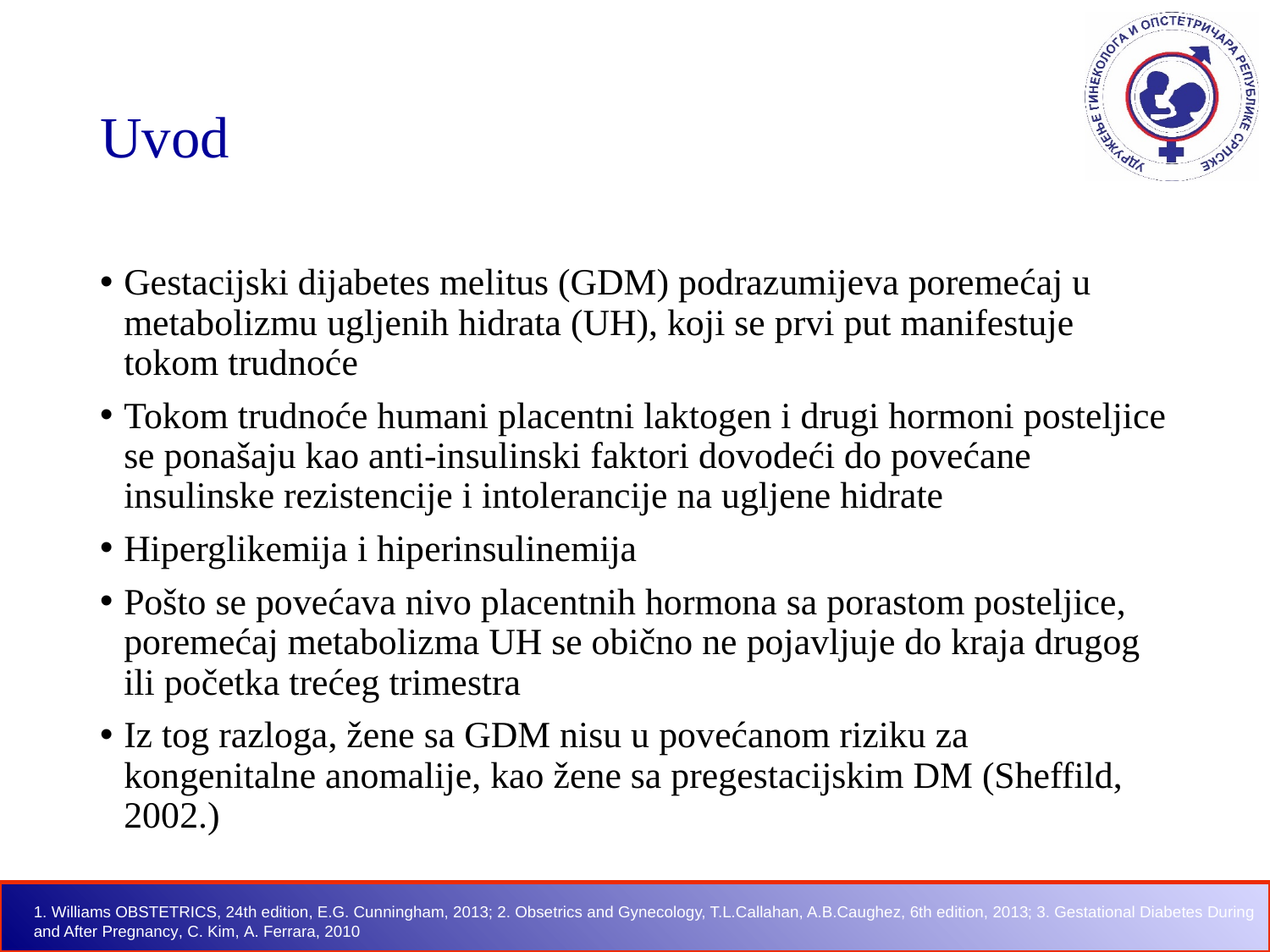

# Uvod
Gestacijski dijabetes melitus (GDM) podrazumijeva poremećaj u metabolizmu ugljenih hidrata (UH), koji se prvi put manifestuje tokom trudnoće
Tokom trudnoće humani placentni laktogen i drugi hormoni posteljice se ponašaju kao anti-insulinski faktori dovodeći do povećane insulinske rezistencije i intolerancije na ugljene hidrate
Hiperglikemija i hiperinsulinemija
Pošto se povećava nivo placentnih hormona sa porastom posteljice, poremećaj metabolizma UH se obično ne pojavljuje do kraja drugog ili početka trećeg trimestra
Iz tog razloga, žene sa GDM nisu u povećanom riziku za kongenitalne anomalije, kao žene sa pregestacijskim DM (Sheffild, 2002.)
1. Williams OBSTETRICS, 24th edition, E.G. Cunningham, 2013; 2. Obsetrics and Gynecology, T.L.Callahan, A.B.Caughez, 6th edition, 2013; 3. Gestational Diabetes During and After Pregnancy, C. Kim, A. Ferrara, 2010